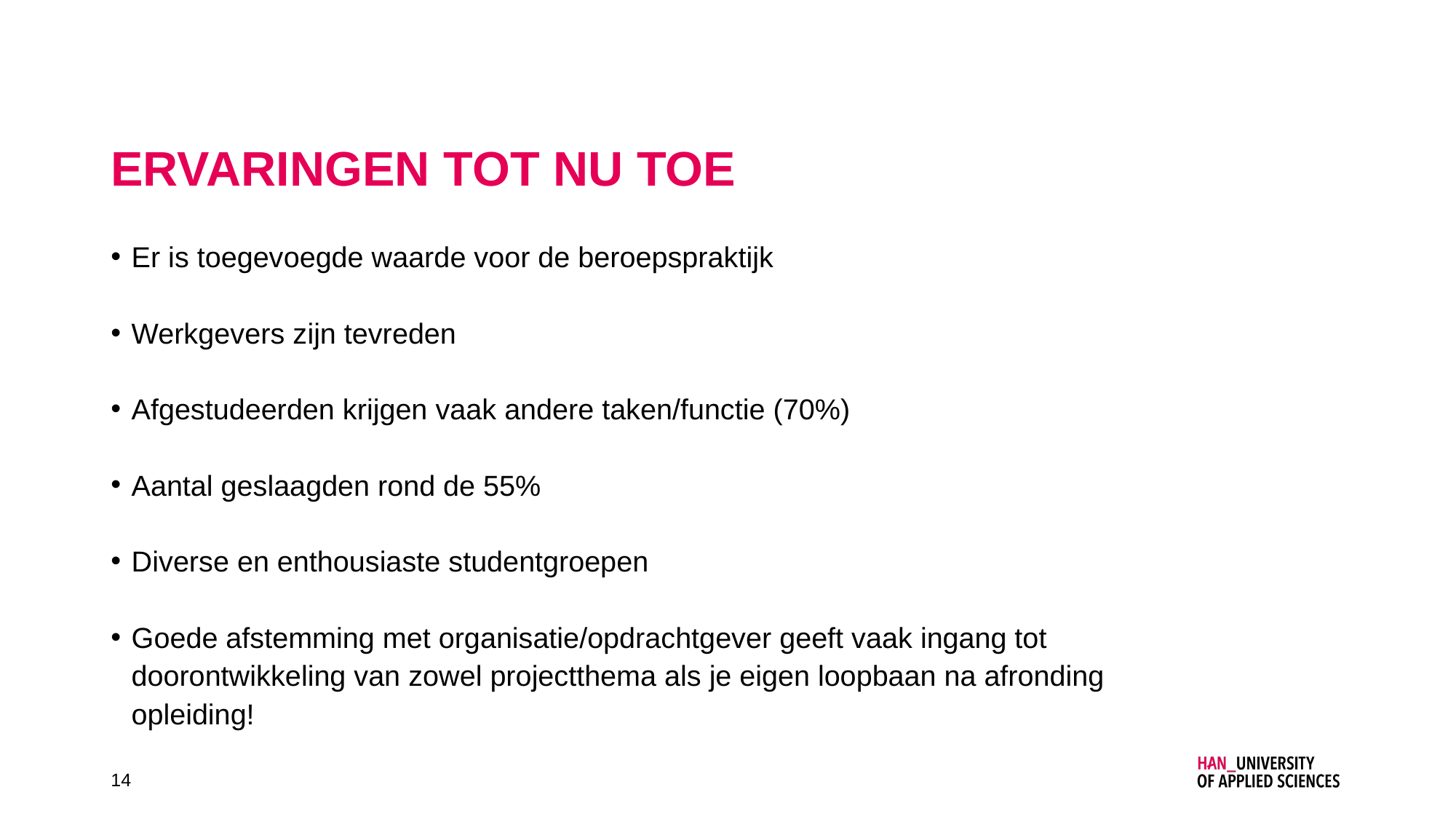

# Ervaringen tot nu toe
Er is toegevoegde waarde voor de beroepspraktijk

Werkgevers zijn tevreden
Afgestudeerden krijgen vaak andere taken/functie (70%)
Aantal geslaagden rond de 55%
Diverse en enthousiaste studentgroepen
Goede afstemming met organisatie/opdrachtgever geeft vaak ingang tot doorontwikkeling van zowel projectthema als je eigen loopbaan na afronding opleiding!

14